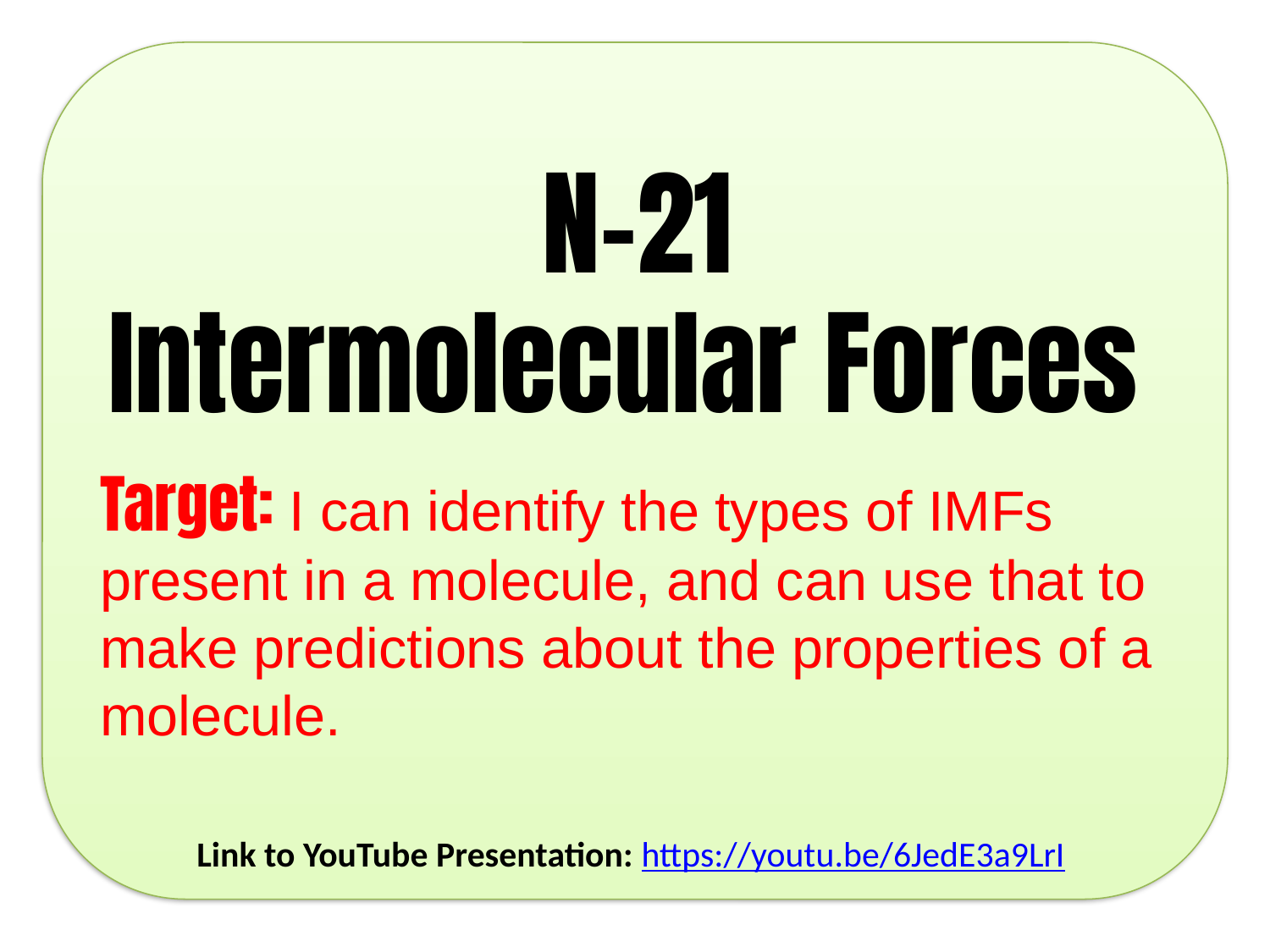

N-21
Intermolecular Forces
# Target: I can identify the types of IMFs present in a molecule, and can use that to make predictions about the properties of a molecule.
Link to YouTube Presentation: https://youtu.be/6JedE3a9LrI